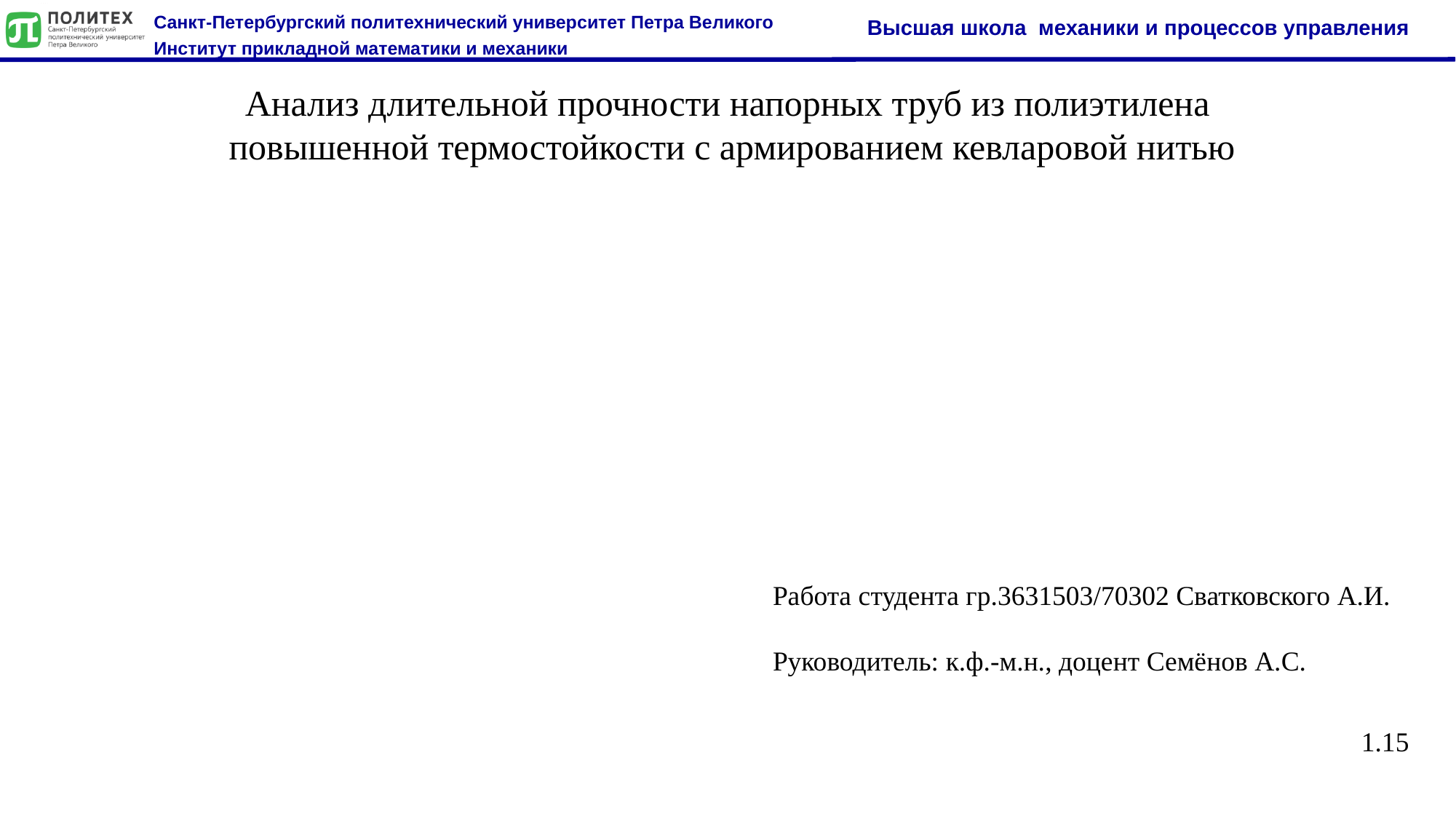

Анализ длительной прочности напорных труб из полиэтилена
 повышенной термостойкости с армированием кевларовой нитью
Работа студента гр.3631503/70302 Сватковского А.И.

Руководитель: к.ф.-м.н., доцент Семёнов А.С.
1.15